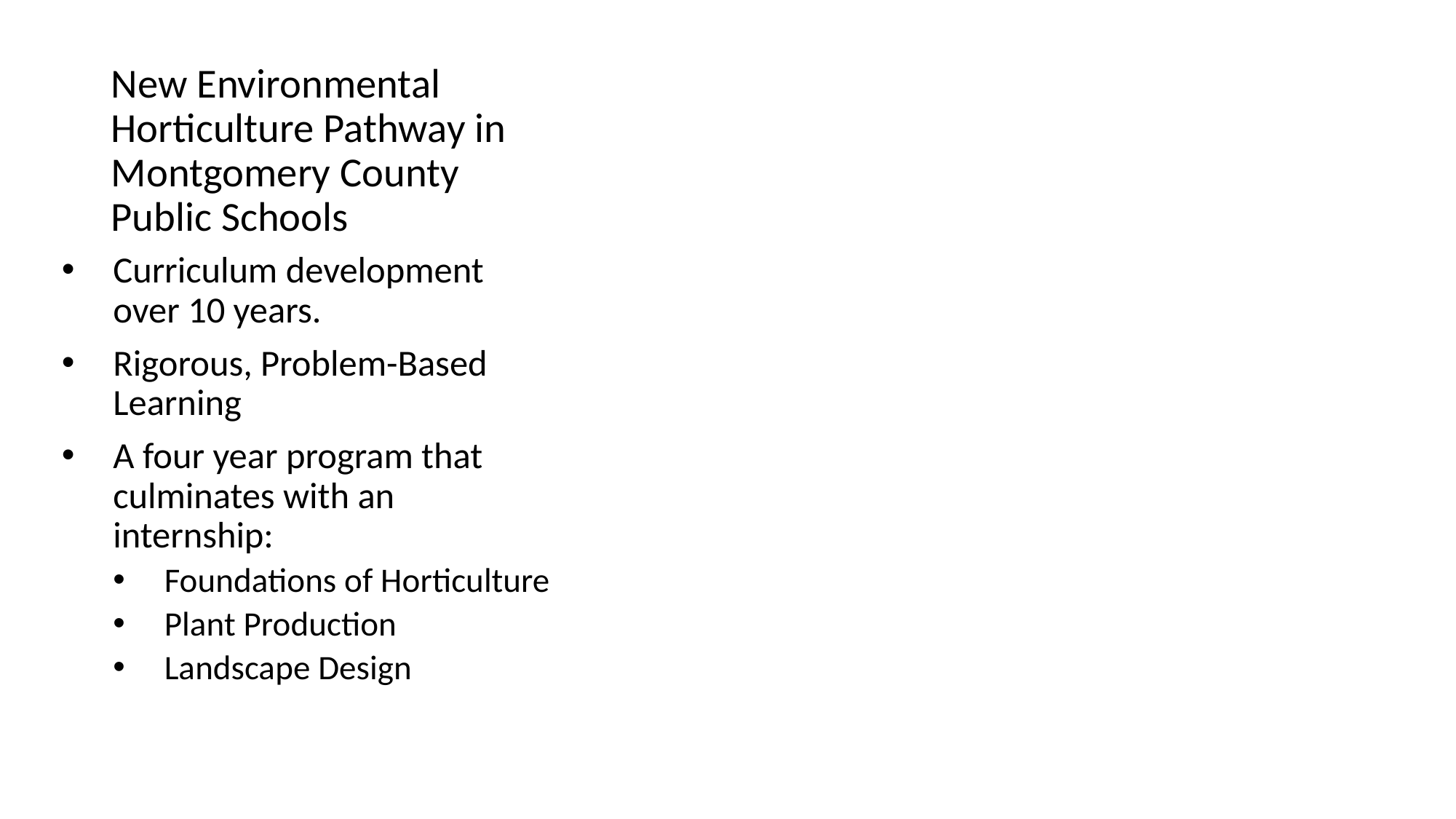

# New Environmental Horticulture Pathway in Montgomery County Public Schools

Curriculum development over 10 years.
Rigorous, Problem-Based Learning
A four year program that culminates with an internship:
Foundations of Horticulture
Plant Production
Landscape Design